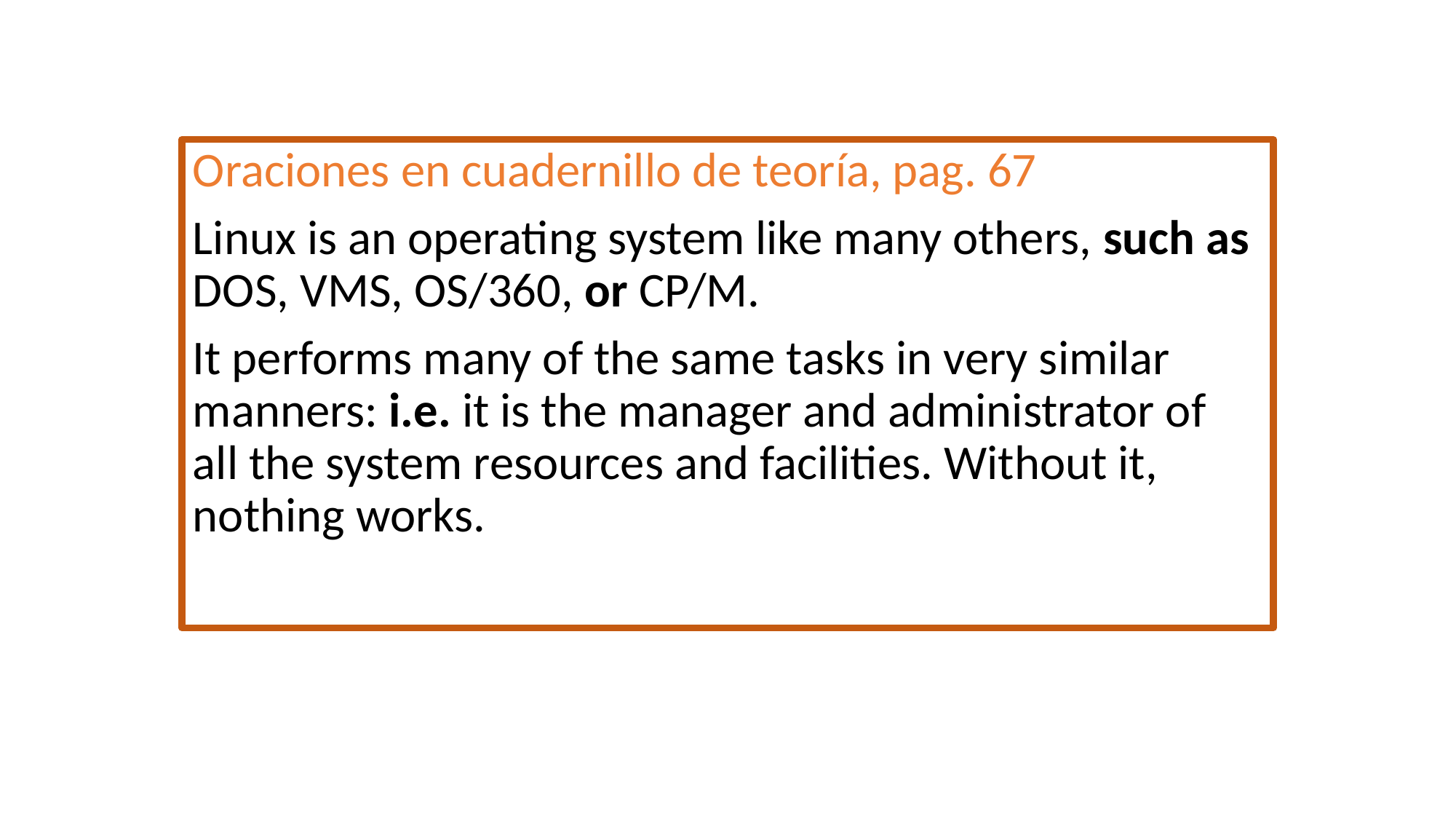

#
Oraciones en cuadernillo de teoría, pag. 67
Linux is an operating system like many others, such as DOS, VMS, OS/360, or CP/M.
It performs many of the same tasks in very similar manners: i.e. it is the manager and administrator of all the system resources and facilities. Without it, nothing works.